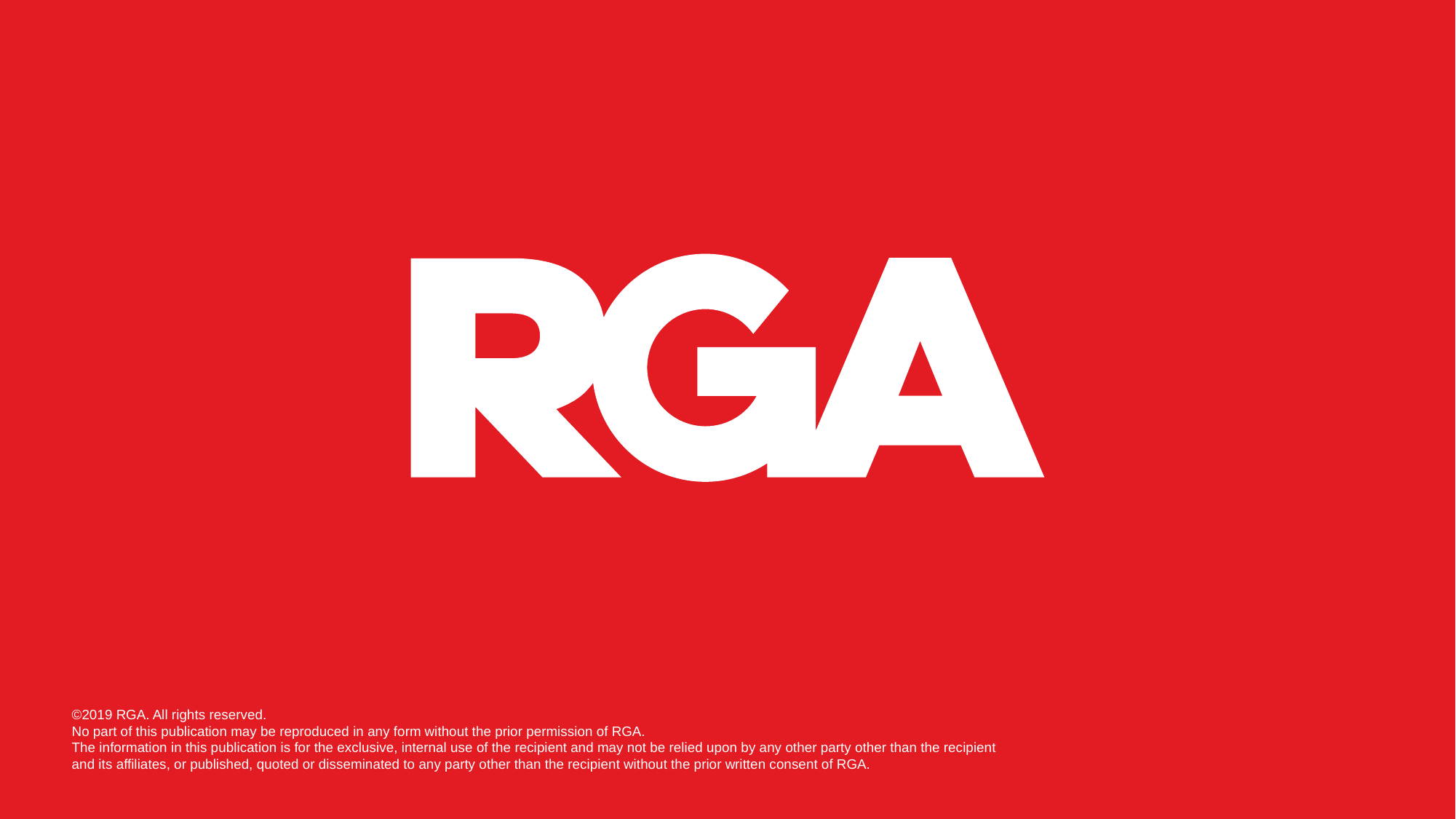

©2019 RGA. All rights reserved.
No part of this publication may be reproduced in any form without the prior permission of RGA.
The information in this publication is for the exclusive, internal use of the recipient and may not be relied upon by any other party other than the recipient and its affiliates, or published, quoted or disseminated to any party other than the recipient without the prior written consent of RGA.